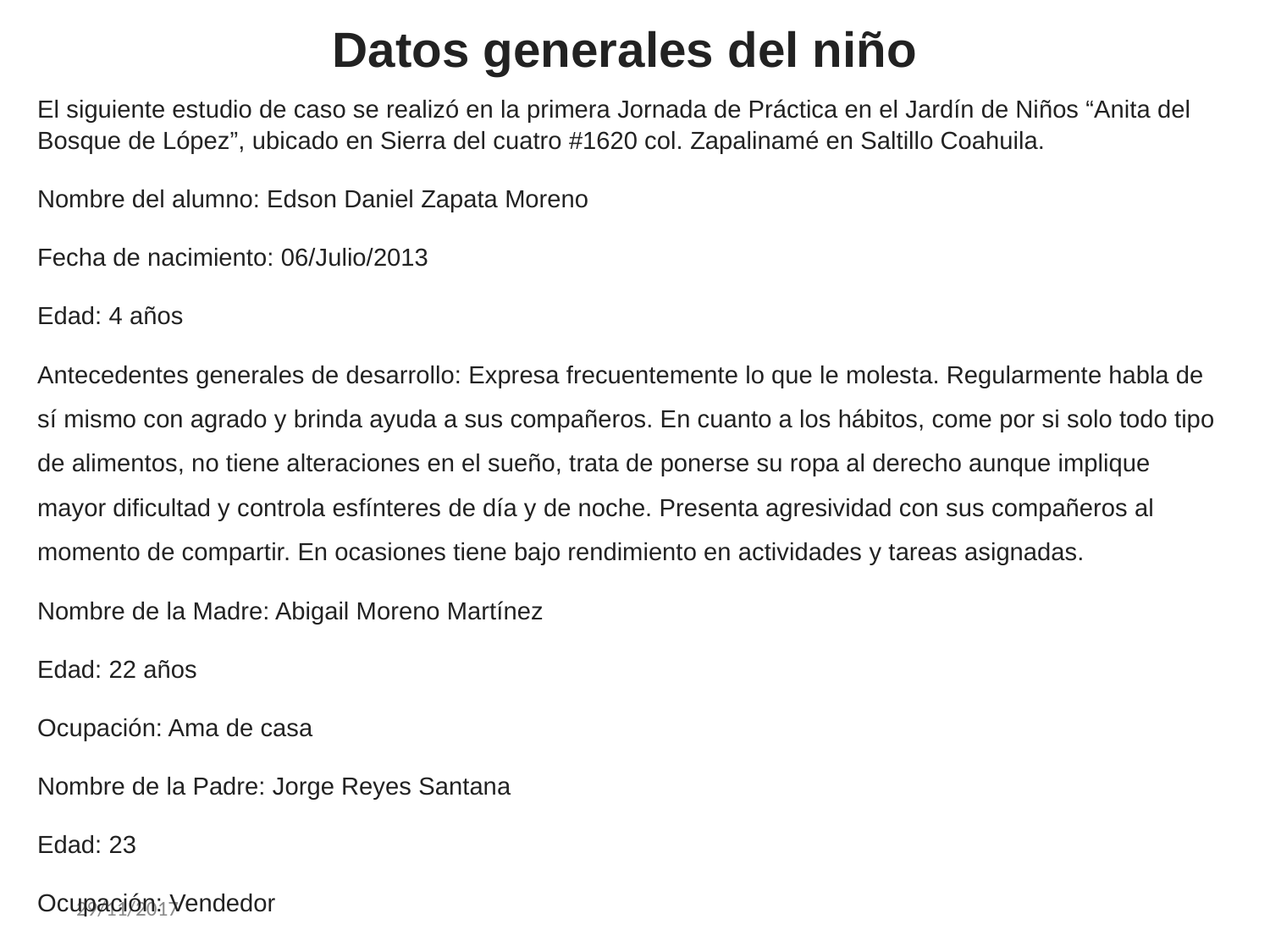

Datos generales del niño
El siguiente estudio de caso se realizó en la primera Jornada de Práctica en el Jardín de Niños “Anita del Bosque de López”, ubicado en Sierra del cuatro #1620 col. Zapalinamé en Saltillo Coahuila.
Nombre del alumno: Edson Daniel Zapata Moreno
Fecha de nacimiento: 06/Julio/2013
Edad: 4 años
Antecedentes generales de desarrollo: Expresa frecuentemente lo que le molesta. Regularmente habla de sí mismo con agrado y brinda ayuda a sus compañeros. En cuanto a los hábitos, come por si solo todo tipo de alimentos, no tiene alteraciones en el sueño, trata de ponerse su ropa al derecho aunque implique mayor dificultad y controla esfínteres de día y de noche. Presenta agresividad con sus compañeros al momento de compartir. En ocasiones tiene bajo rendimiento en actividades y tareas asignadas.
Nombre de la Madre: Abigail Moreno Martínez
Edad: 22 años
Ocupación: Ama de casa
Nombre de la Padre: Jorge Reyes Santana
Edad: 23
Ocupación: Vendedor
29/11/2017